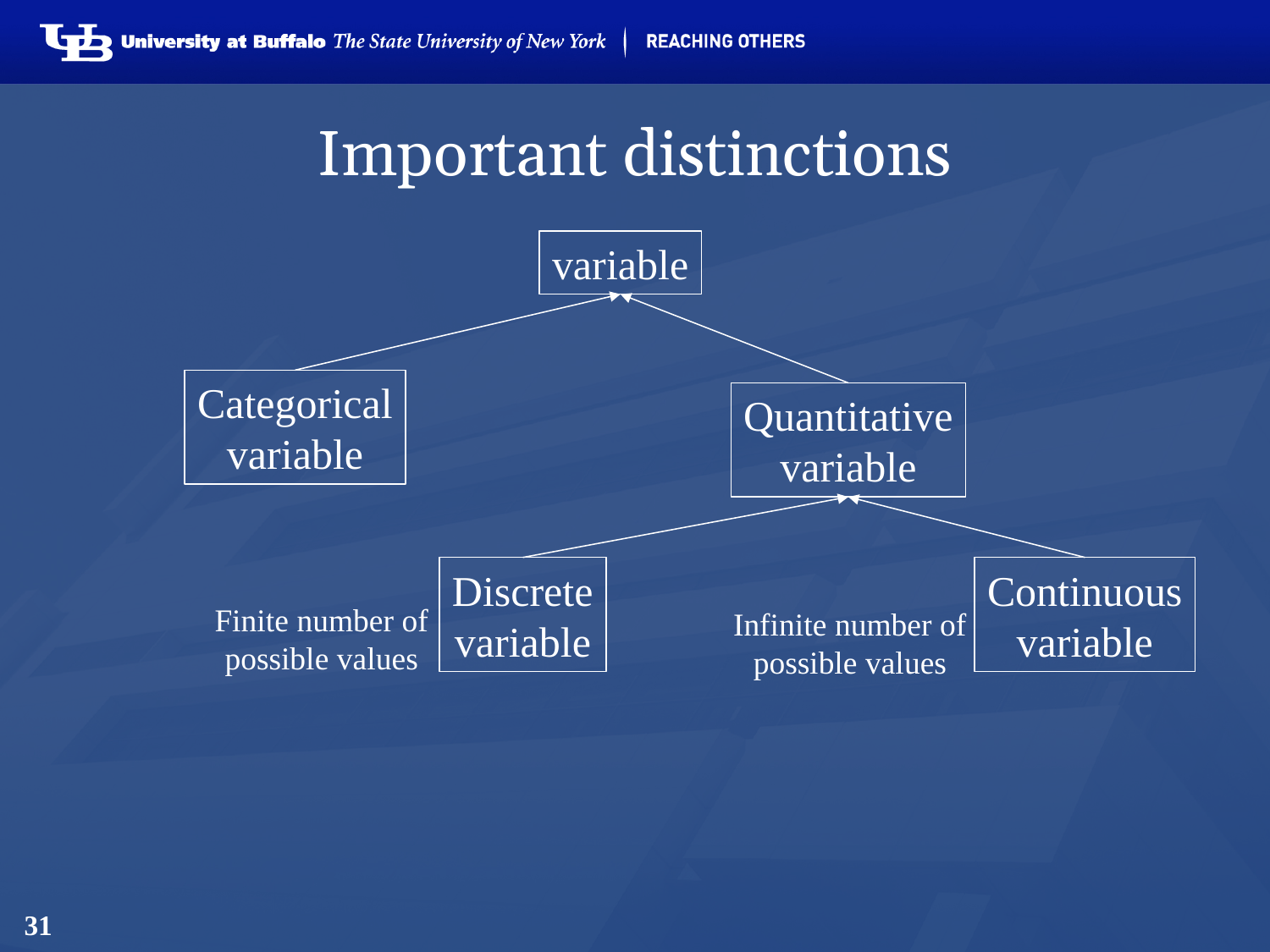

# Important distinctions
variable
Categorical
variable
Quantitative
variable
Continuous
variable
Discrete
variable
Finite number of
possible values
Infinite number of
possible values